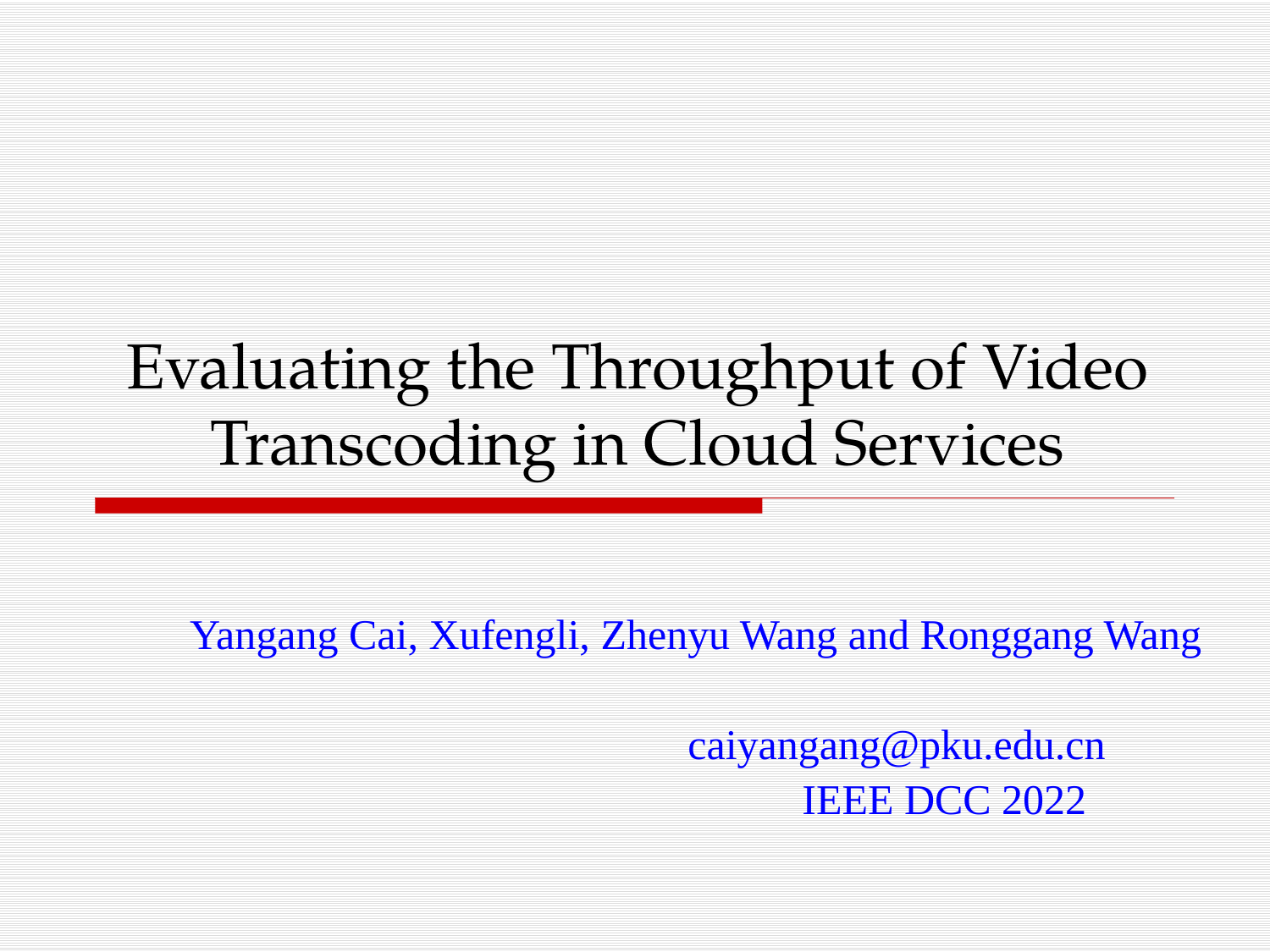

# Evaluating the Throughput of Video Transcoding in Cloud Services
Yangang Cai, Xufengli, Zhenyu Wang and Ronggang Wang

                                      caiyangang@pku.edu.cn
                                               IEEE DCC 2022